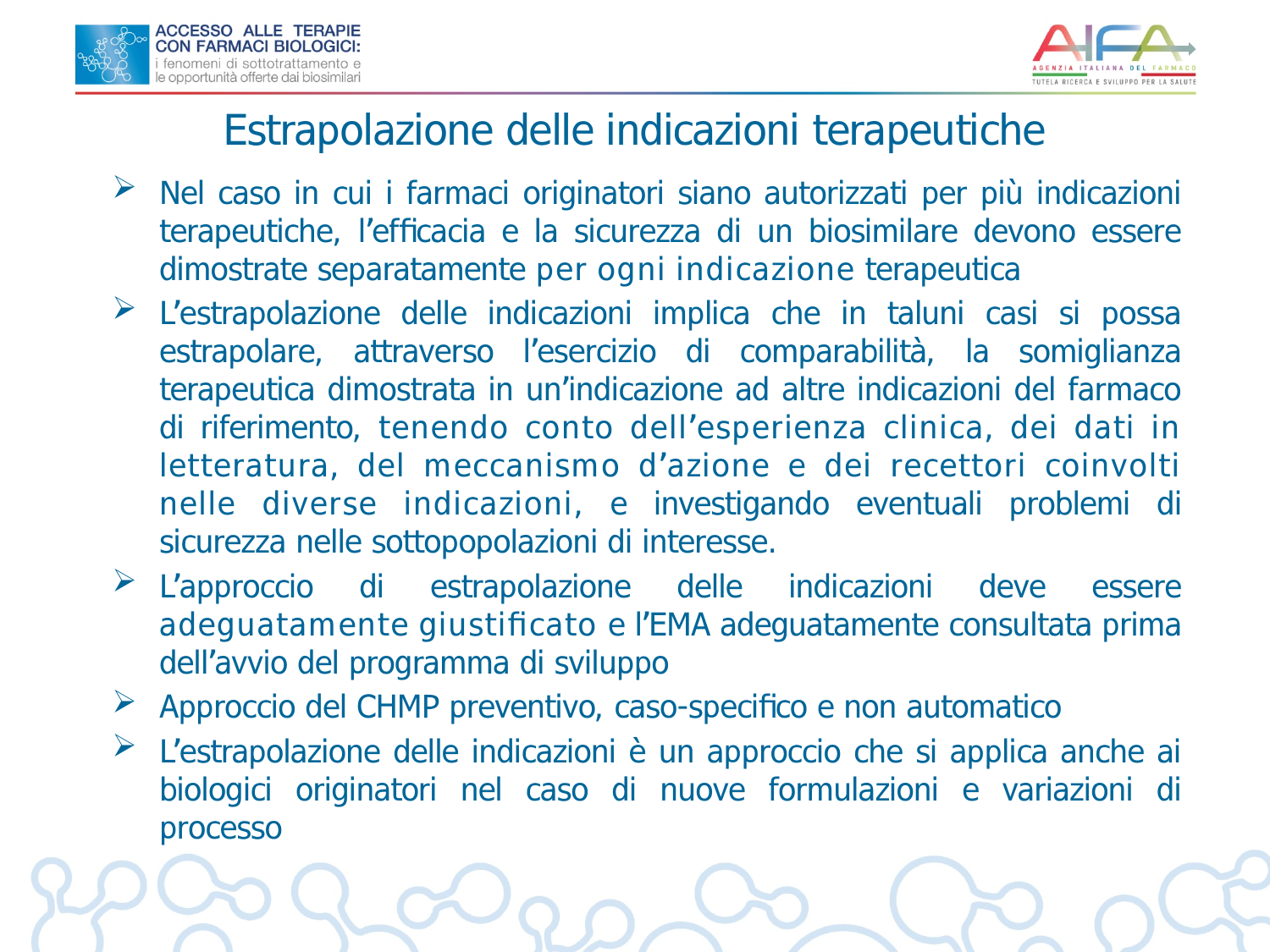

Estrapolazione delle indicazioni terapeutiche
Nel caso in cui i farmaci originatori siano autorizzati per più indicazioni terapeutiche, l’efficacia e la sicurezza di un biosimilare devono essere dimostrate separatamente per ogni indicazione terapeutica
L’estrapolazione delle indicazioni implica che in taluni casi si possa estrapolare, attraverso l’esercizio di comparabilità, la somiglianza terapeutica dimostrata in un’indicazione ad altre indicazioni del farmaco di riferimento, tenendo conto dell’esperienza clinica, dei dati in letteratura, del meccanismo d’azione e dei recettori coinvolti nelle diverse indicazioni, e investigando eventuali problemi di sicurezza nelle sottopopolazioni di interesse.
L’approccio di estrapolazione delle indicazioni deve essere adeguatamente giustificato e l’EMA adeguatamente consultata prima dell’avvio del programma di sviluppo
Approccio del CHMP preventivo, caso-specifico e non automatico
L’estrapolazione delle indicazioni è un approccio che si applica anche ai biologici originatori nel caso di nuove formulazioni e variazioni di processo